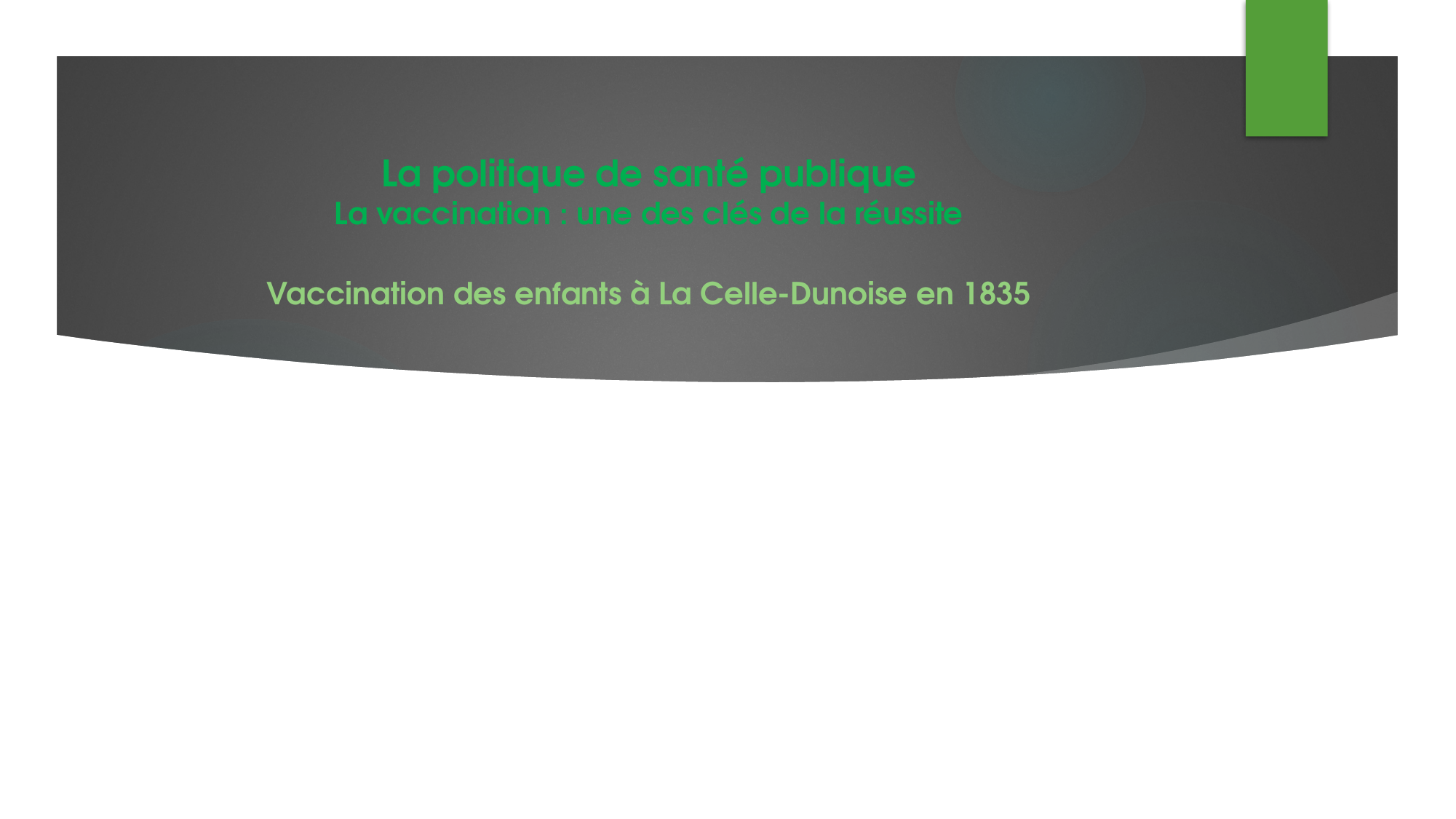

# La politique de santé publique La vaccination : une des clés de la réussite Vaccination des enfants à La Celle-Dunoise en 1835